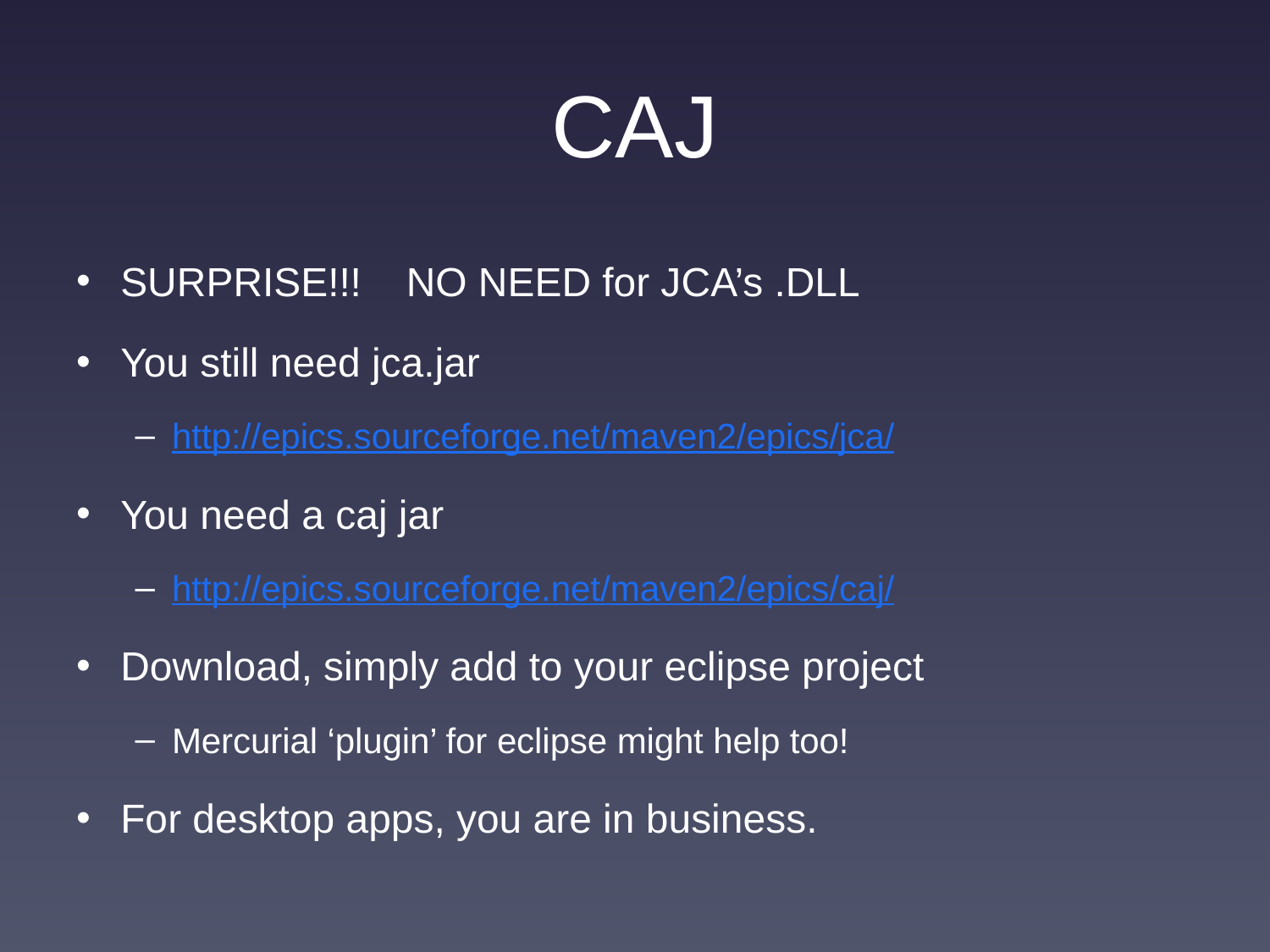

# CAJ
SURPRISE!!!    NO NEED for JCA’s .DLL
You still need jca.jar
http://epics.sourceforge.net/maven2/epics/jca/
You need a caj jar
http://epics.sourceforge.net/maven2/epics/caj/
Download, simply add to your eclipse project
Mercurial ‘plugin’ for eclipse might help too!
For desktop apps, you are in business.